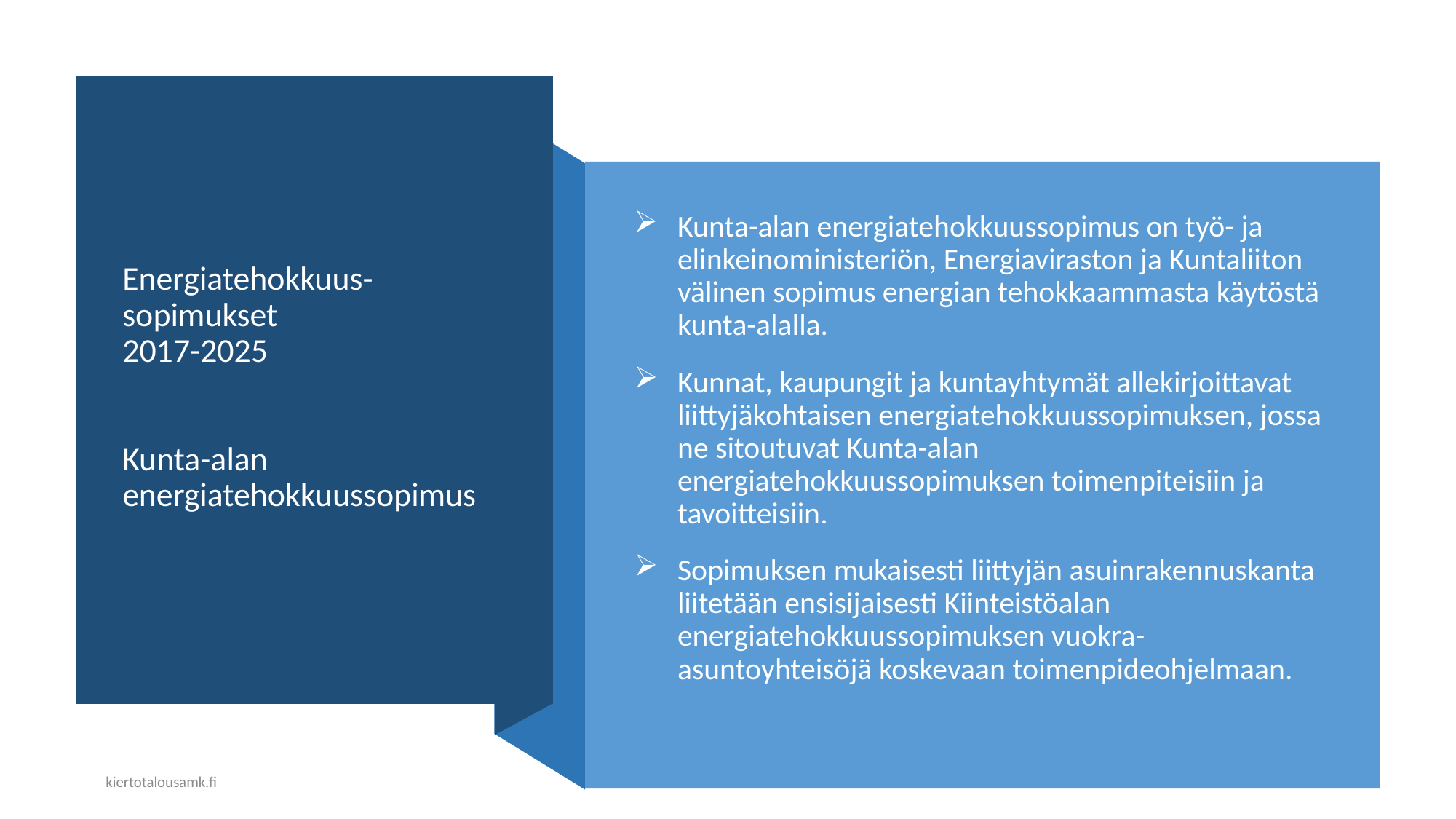

# Energiatehokkuus-sopimukset 2017-2025 Kunta-alan energiatehokkuussopimus

Kunta-alan energiatehokkuussopimus on työ- ja elinkeinoministeriön, Energiaviraston ja Kuntaliiton välinen sopimus energian tehokkaammasta käytöstä kunta-alalla.
Kunnat, kaupungit ja kuntayhtymät allekirjoittavat liittyjäkohtaisen energiatehokkuussopimuksen, jossa ne sitoutuvat Kunta-alan energiatehokkuussopimuksen toimenpiteisiin ja tavoitteisiin.
Sopimuksen mukaisesti liittyjän asuinrakennuskanta liitetään ensisijaisesti Kiinteistöalan energiatehokkuussopimuksen vuokra-asuntoyhteisöjä koskevaan toimenpideohjelmaan.

kiertotalousamk.fi